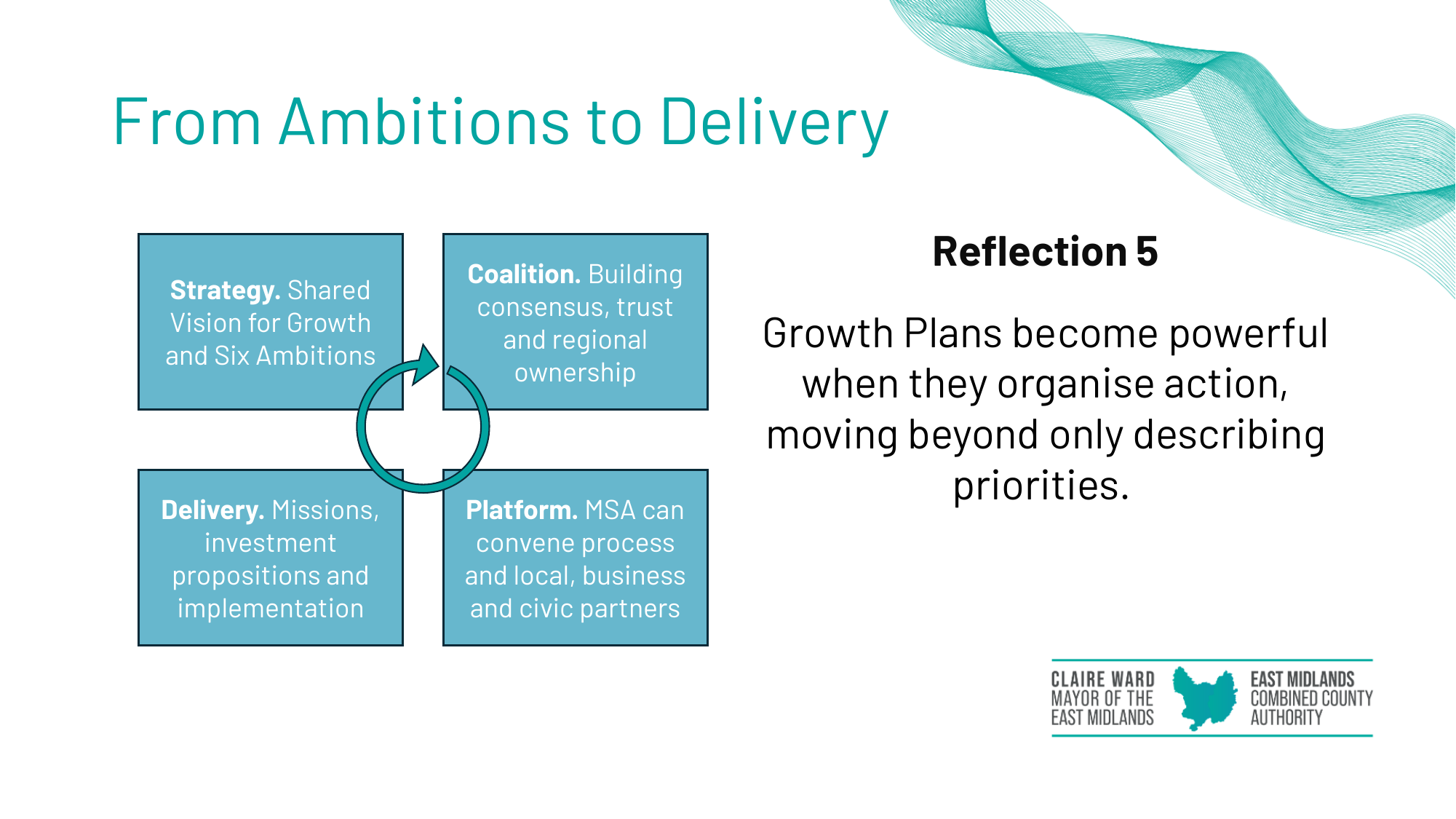

# From Ambitions to Delivery
Reflection 5
Growth Plans become powerful when they organise action, moving beyond only describing priorities.
Coalition. Building consensus, trust and regional ownership
Strategy. Shared Vision for Growth and Six Ambitions

Platform. MSA can convene process and local, business and civic partners
Delivery. Missions, investment propositions and implementation